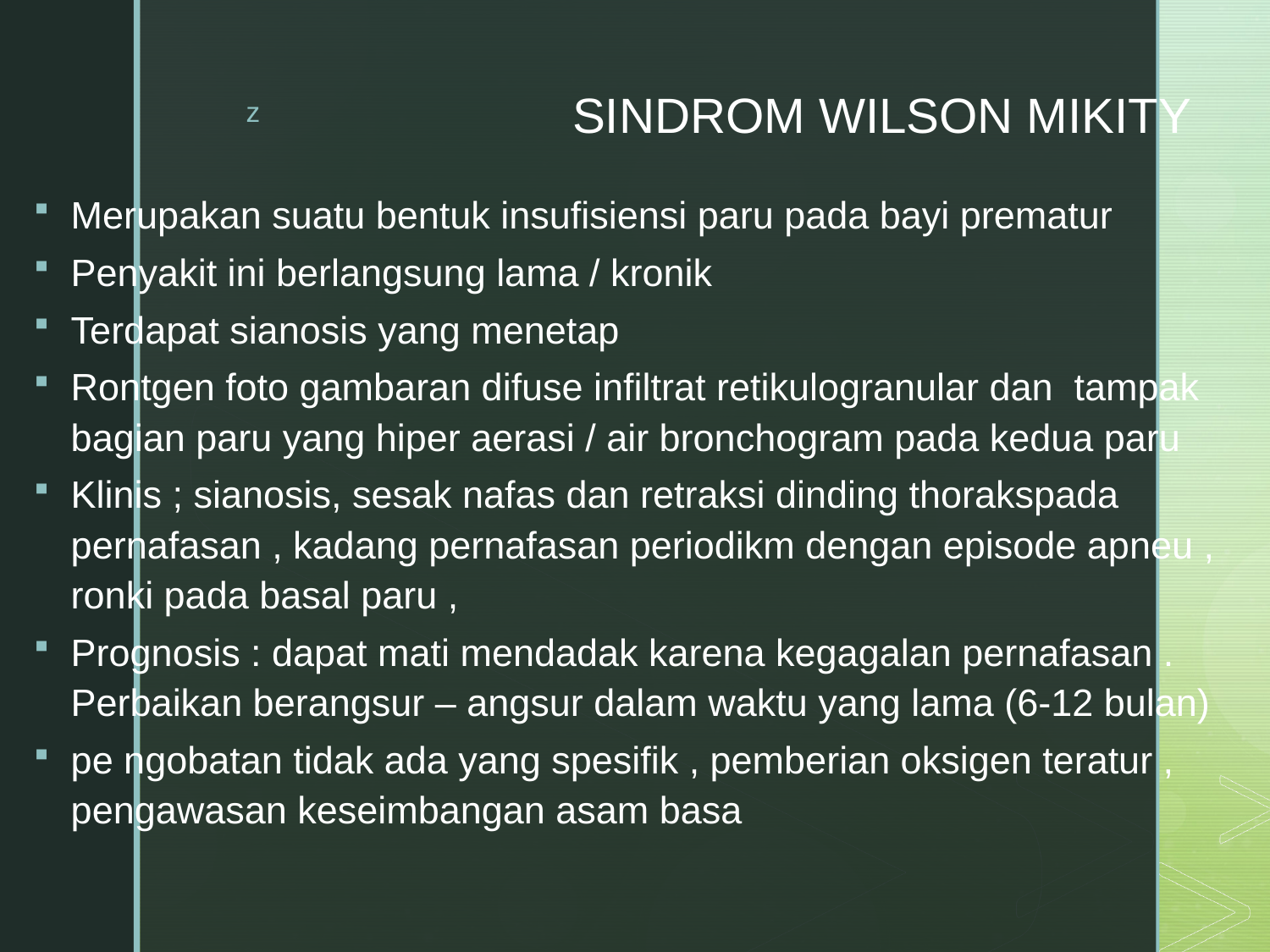

# SINDROM WILSON MIKITY
Merupakan suatu bentuk insufisiensi paru pada bayi prematur
Penyakit ini berlangsung lama / kronik
Terdapat sianosis yang menetap
Rontgen foto gambaran difuse infiltrat retikulogranular dan  tampak bagian paru yang hiper aerasi / air bronchogram pada kedua paru
Klinis ; sianosis, sesak nafas dan retraksi dinding thorakspada pernafasan , kadang pernafasan periodikm dengan episode apneu , ronki pada basal paru ,
Prognosis : dapat mati mendadak karena kegagalan pernafasan . Perbaikan berangsur – angsur dalam waktu yang lama (6-12 bulan)
pe ngobatan tidak ada yang spesifik , pemberian oksigen teratur , pengawasan keseimbangan asam basa